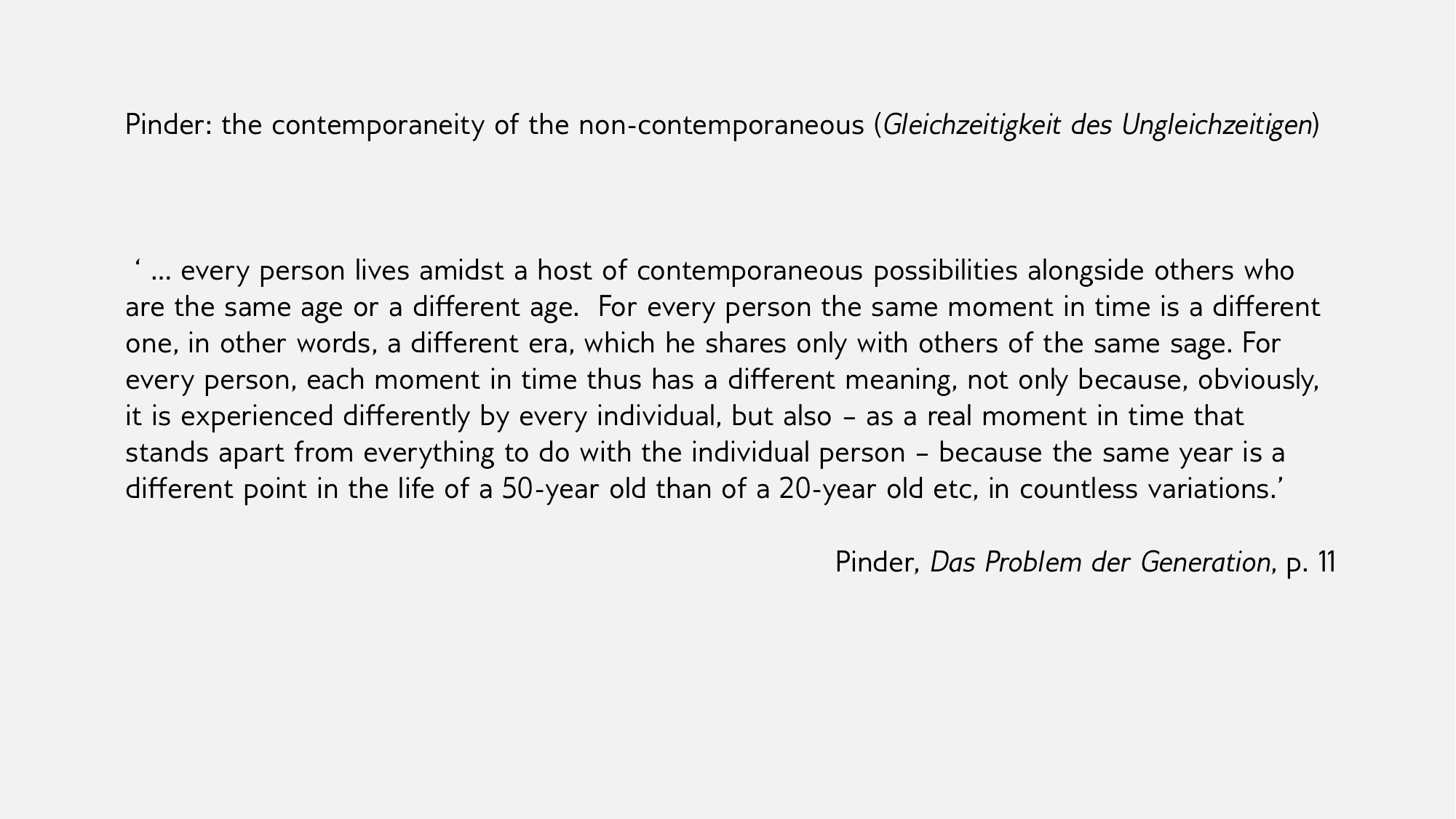

Pinder: the contemporaneity of the non-contemporaneous (Gleichzeitigkeit des Ungleichzeitigen)

 ‘ … every person lives amidst a host of contemporaneous possibilities alongside others who are the same age or a different age.  For every person the same moment in time is a different one, in other words, a different era, which he shares only with others of the same sage. For every person, each moment in time thus has a different meaning, not only because, obviously, it is experienced differently by every individual, but also – as a real moment in time that stands apart from everything to do with the individual person – because the same year is a different point in the life of a 50-year old than of a 20-year old etc, in countless variations.’

Pinder, Das Problem der Generation, p. 11